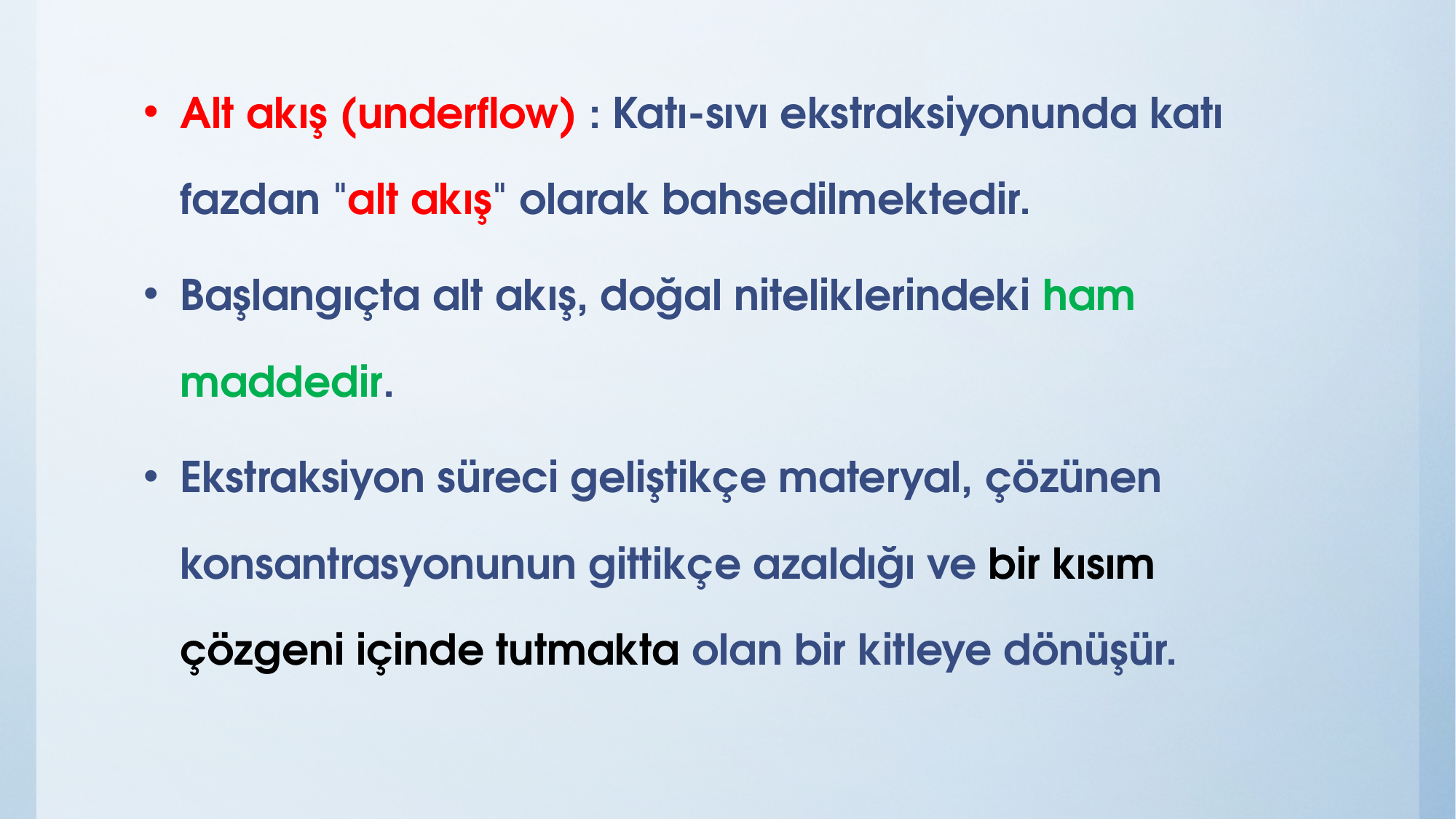

Alt akış (underflow) : Katı-sıvı ekstraksiyonunda katı fazdan "alt akış" olarak bahsedilmektedir.
Başlangıçta alt akış, doğal niteliklerindeki ham maddedir.
Ekstraksiyon süreci geliştikçe materyal, çözünen konsantrasyonunun gittikçe azaldığı ve bir kısım çözgeni içinde tutmakta olan bir kitleye dönüşür.